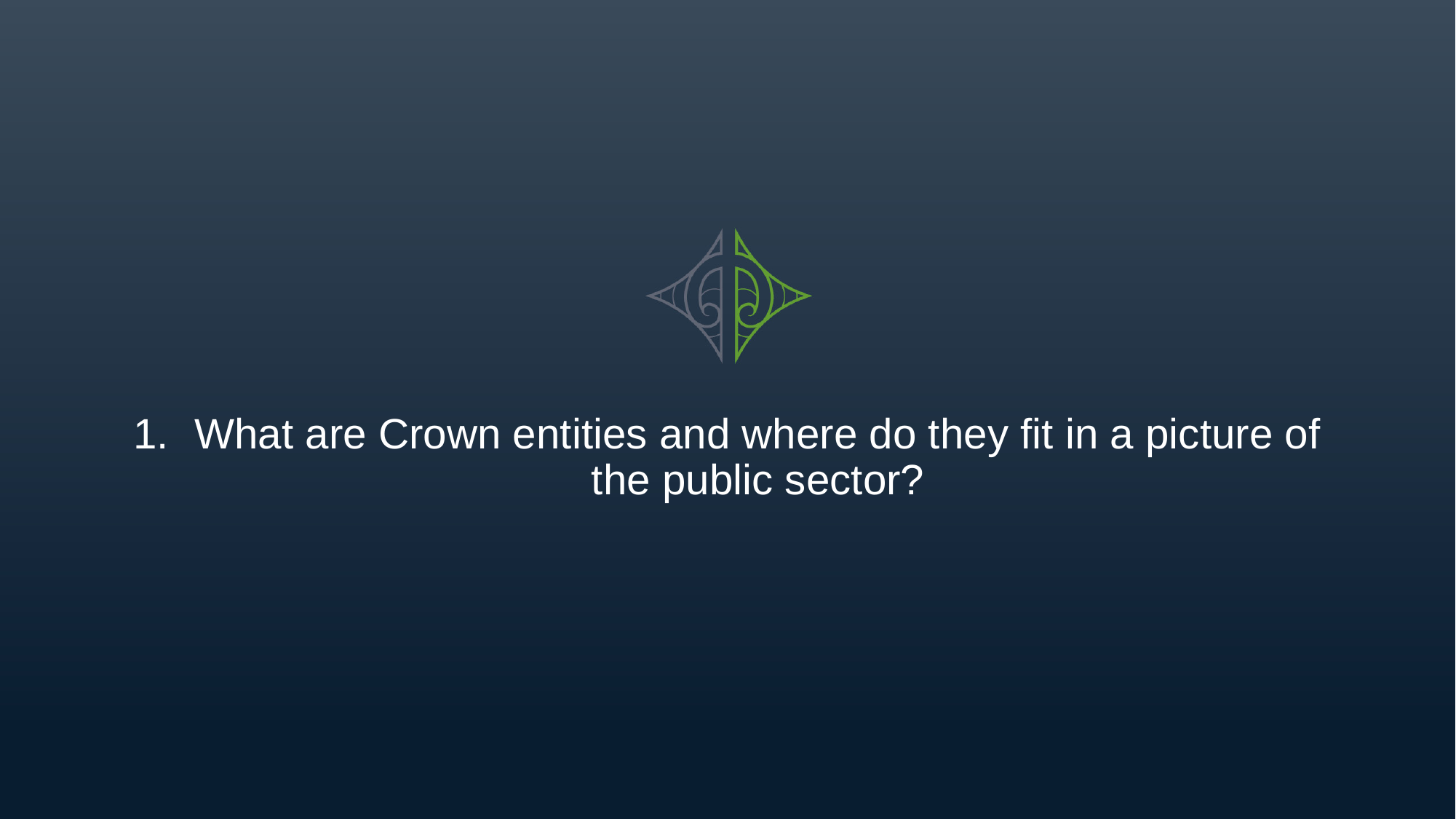

# What are Crown entities and where do they fit in a picture of the public sector?